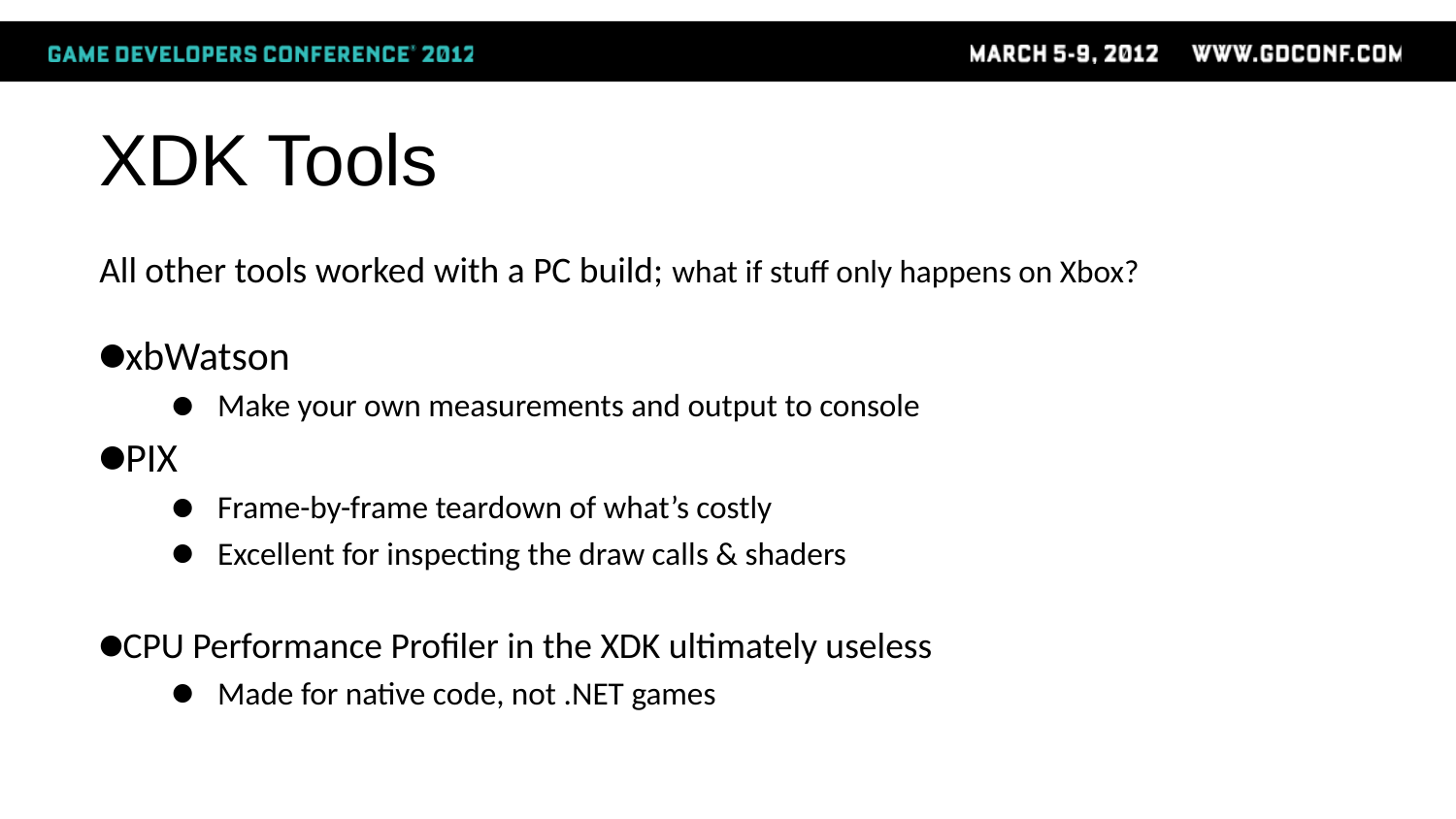

# XDK Tools
All other tools worked with a PC build; what if stuff only happens on Xbox?

xbWatson
Make your own measurements and output to console
PIX
Frame-by-frame teardown of what’s costly
Excellent for inspecting the draw calls & shaders
CPU Performance Profiler in the XDK ultimately useless
Made for native code, not .NET games